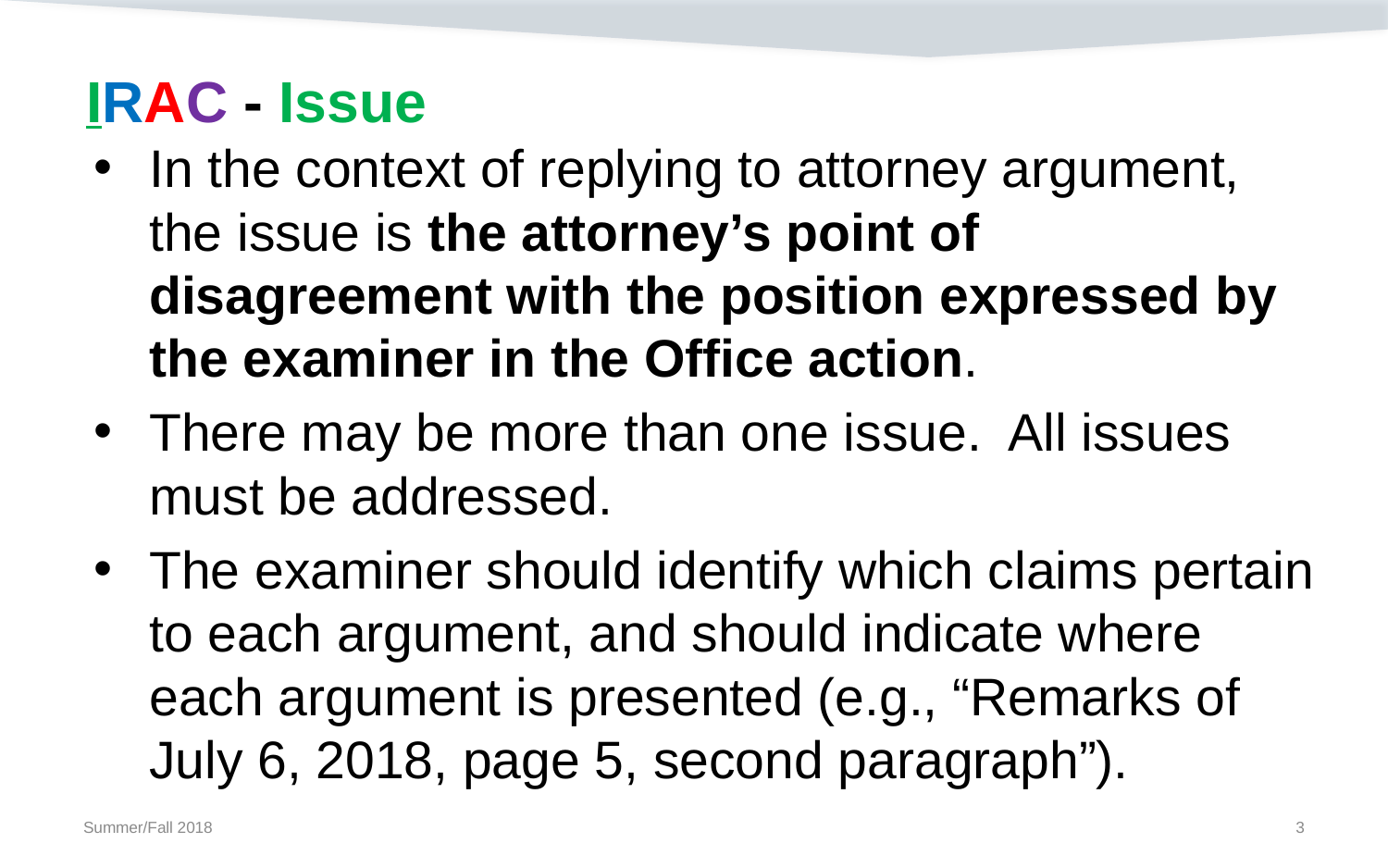

# IRAC - Issue
In the context of replying to attorney argument, the issue is the attorney’s point of disagreement with the position expressed by the examiner in the Office action.
There may be more than one issue.  All issues must be addressed.
The examiner should identify which claims pertain to each argument, and should indicate where each argument is presented (e.g., “Remarks of July 6, 2018, page 5, second paragraph”).
Summer/Fall 2018
3